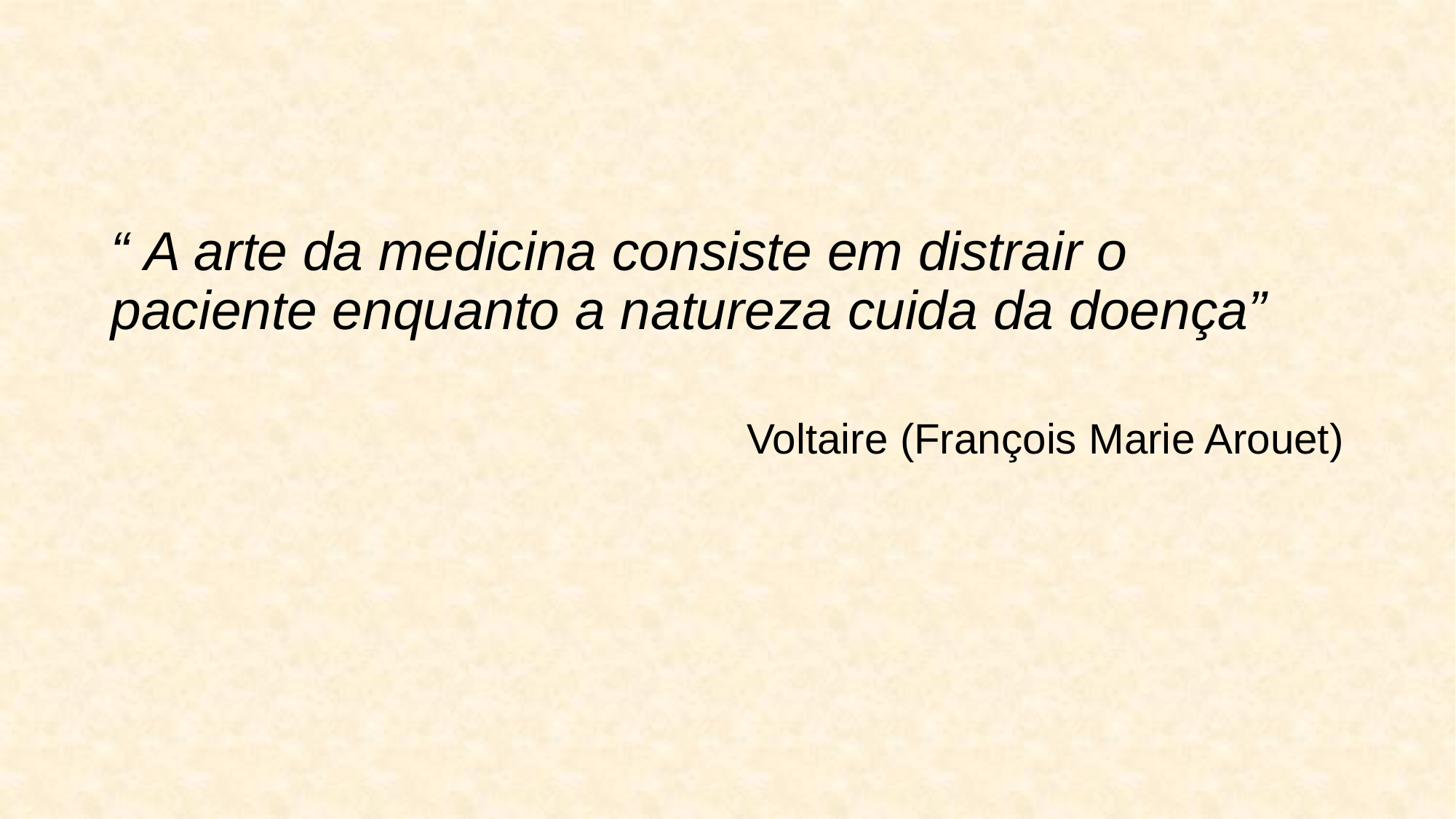

“ A arte da medicina consiste em distrair o paciente enquanto a natureza cuida da doença”

Voltaire (François Marie Arouet)